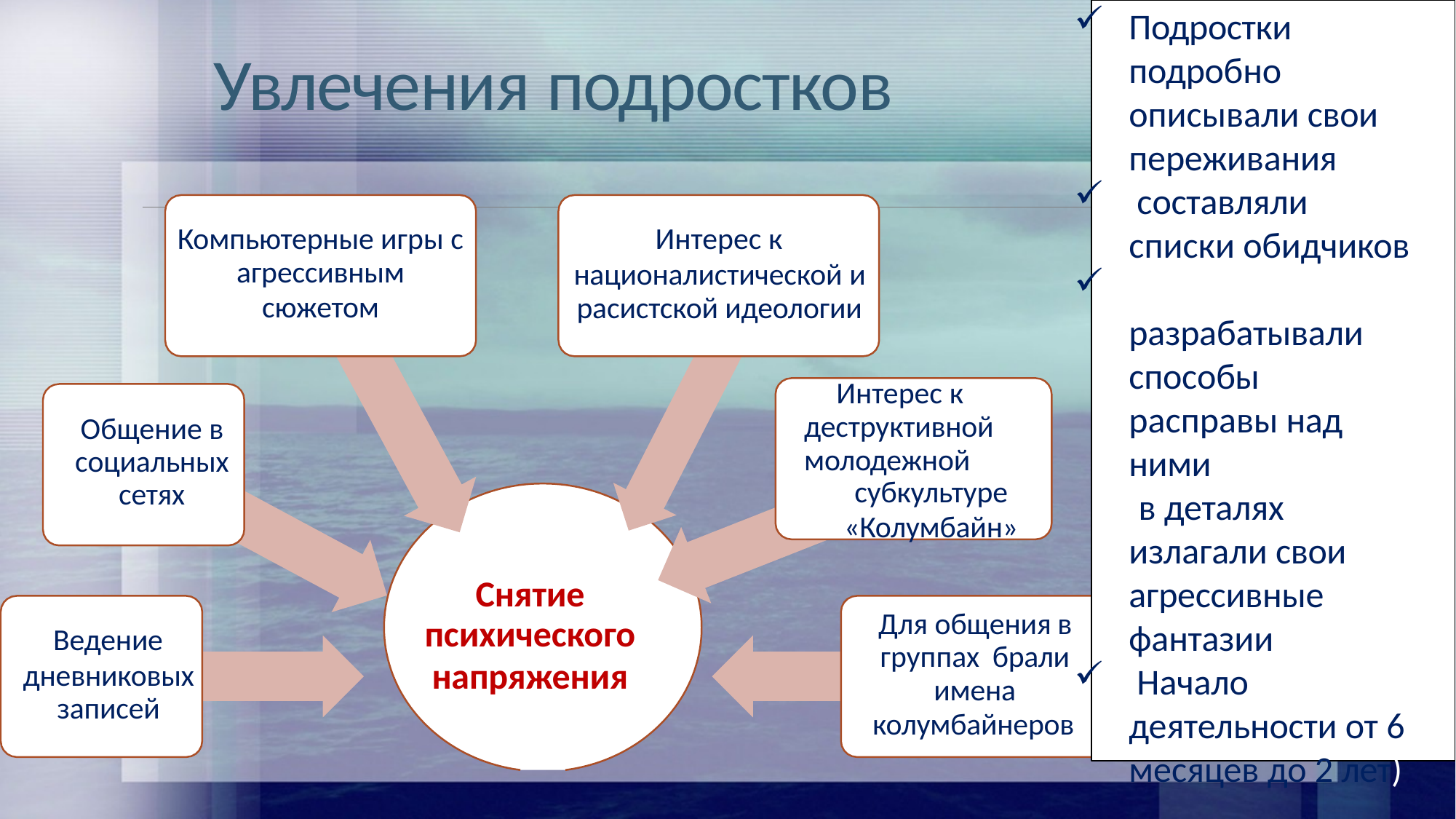

Подростки подробно
описывали свои переживания
составляли
списки обидчиков
	разрабатывали способы
расправы над ними
	в деталях
излагали свои агрессивные фантазии
Начало
деятельности от 6 месяцев до 2 лет)
# Увлечения подростков

Компьютерные игры с
агрессивным
сюжетом
Интерес к
националистической и расистской идеологии
Интерес к деструктивной молодежной
субкультуре
«Колумбайн»

Общение в социальных сетях

Снятие
психического
напряжения

Для общения в группах брали имена
Ведение
дневниковых записей
«колумбайнеров»